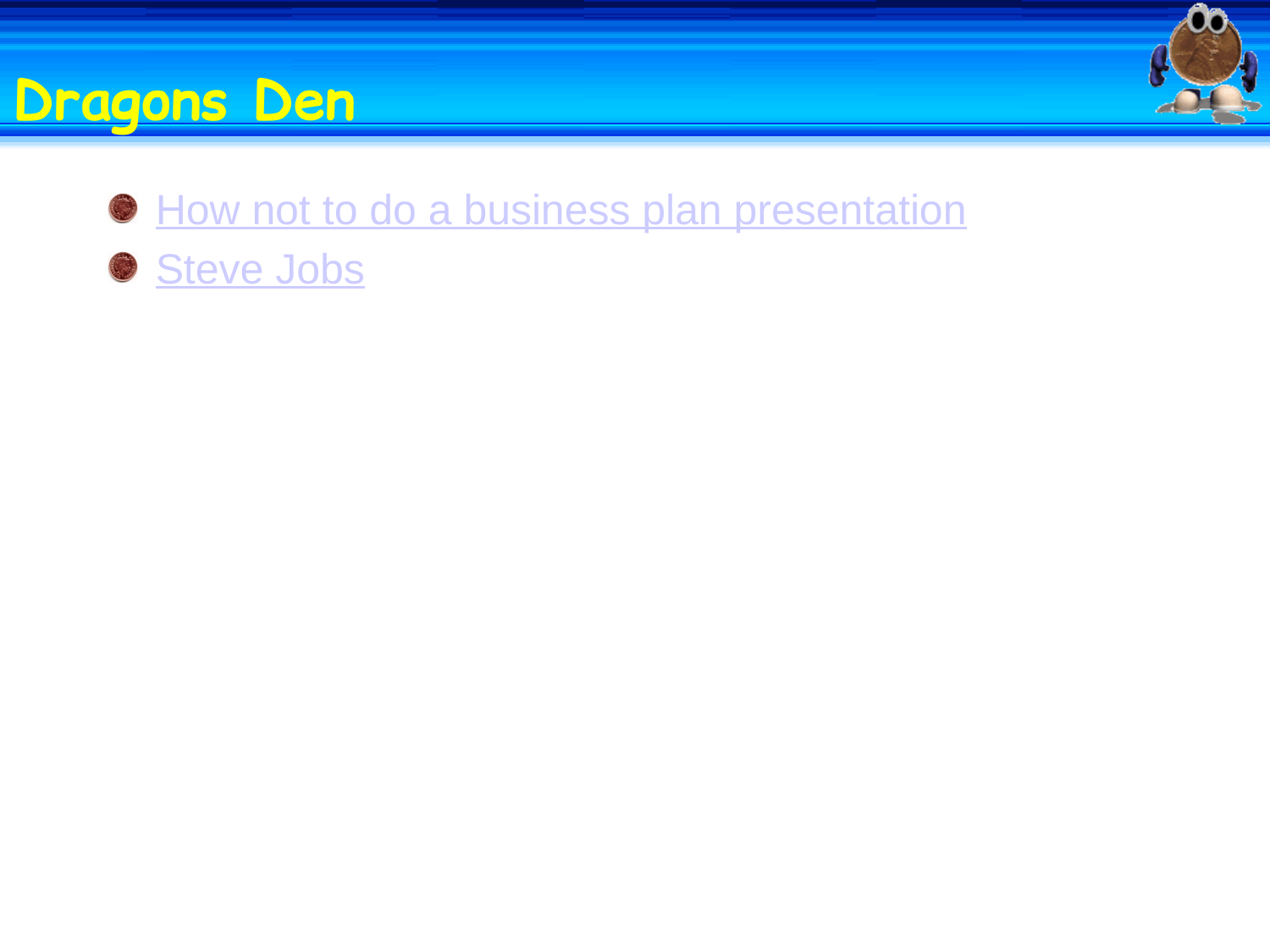

# Dragons Den
How not to do a business plan presentation
Steve Jobs